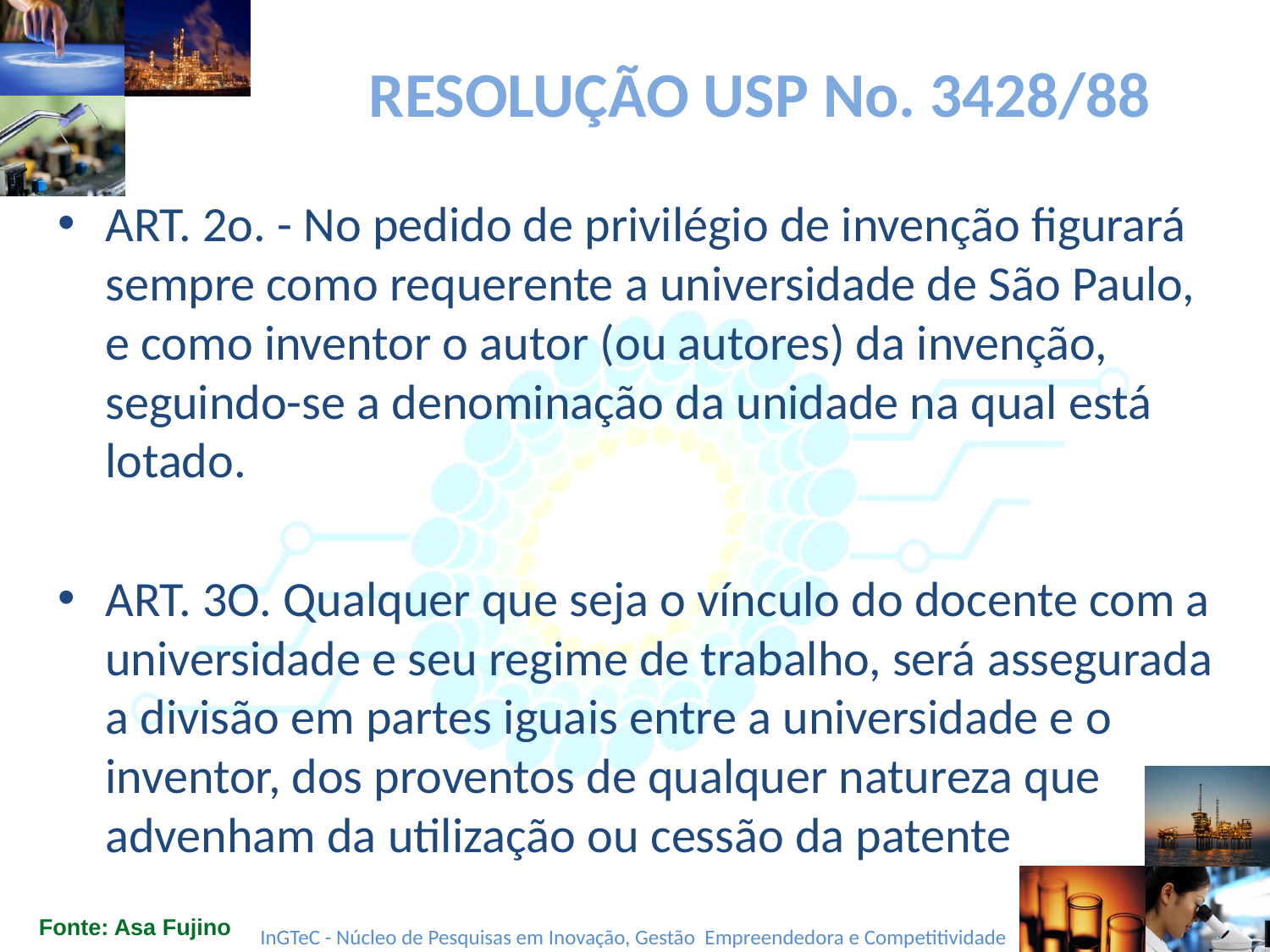

# RESOLUÇÃO USP No. 3428/88
ART. 2o. - No pedido de privilégio de invenção figurará sempre como requerente a universidade de São Paulo, e como inventor o autor (ou autores) da invenção, seguindo-se a denominação da unidade na qual está lotado.

ART. 3O. Qualquer que seja o vínculo do docente com a universidade e seu regime de trabalho, será assegurada a divisão em partes iguais entre a universidade e o inventor, dos proventos de qualquer natureza que advenham da utilização ou cessão da patente
Fonte: Asa Fujino